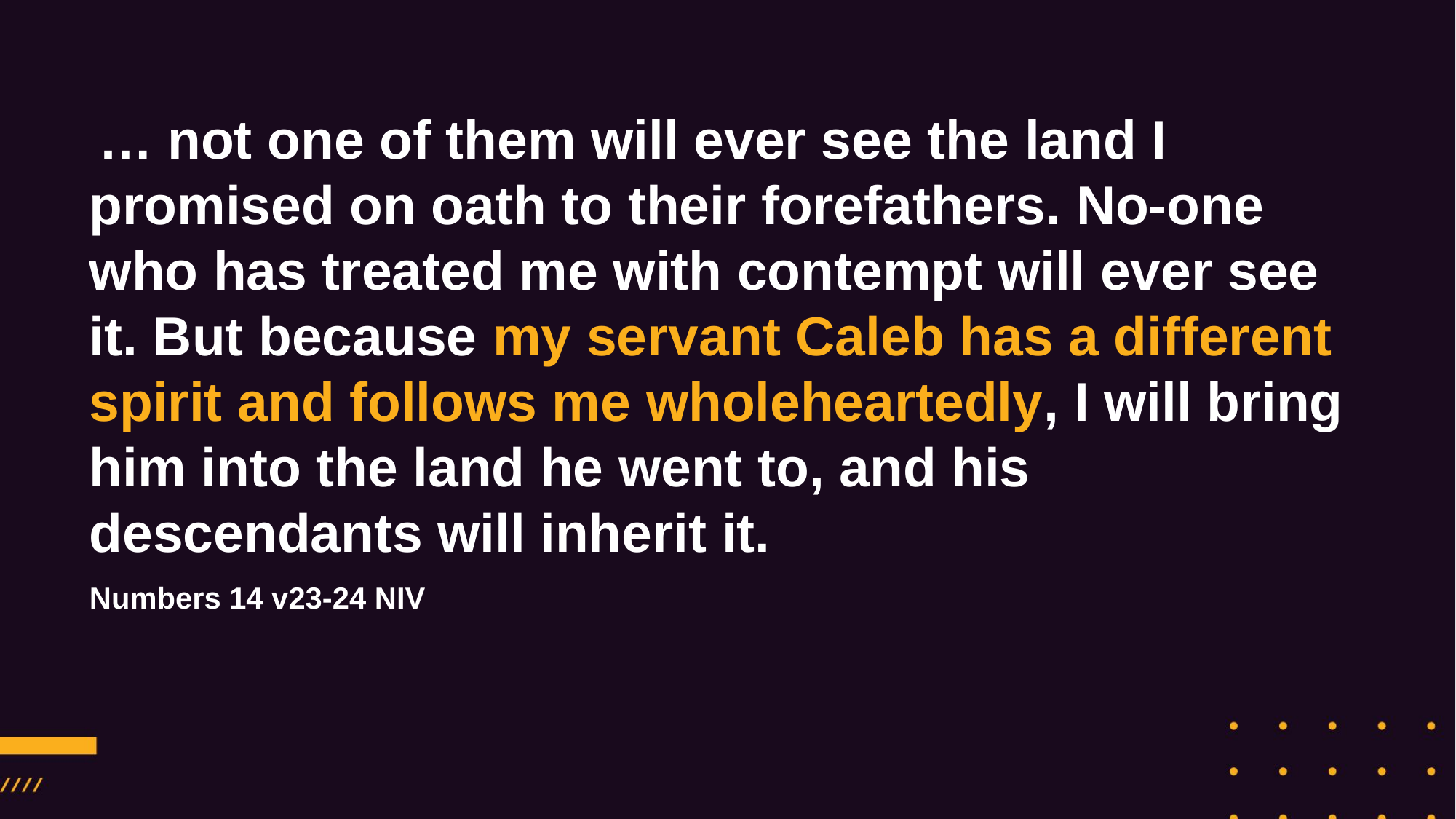

… not one of them will ever see the land I promised on oath to their forefathers. No-one who has treated me with contempt will ever see it. But because my servant Caleb has a different spirit and follows me wholeheartedly, I will bring him into the land he went to, and his descendants will inherit it.
Numbers 14 v23-24 NIV